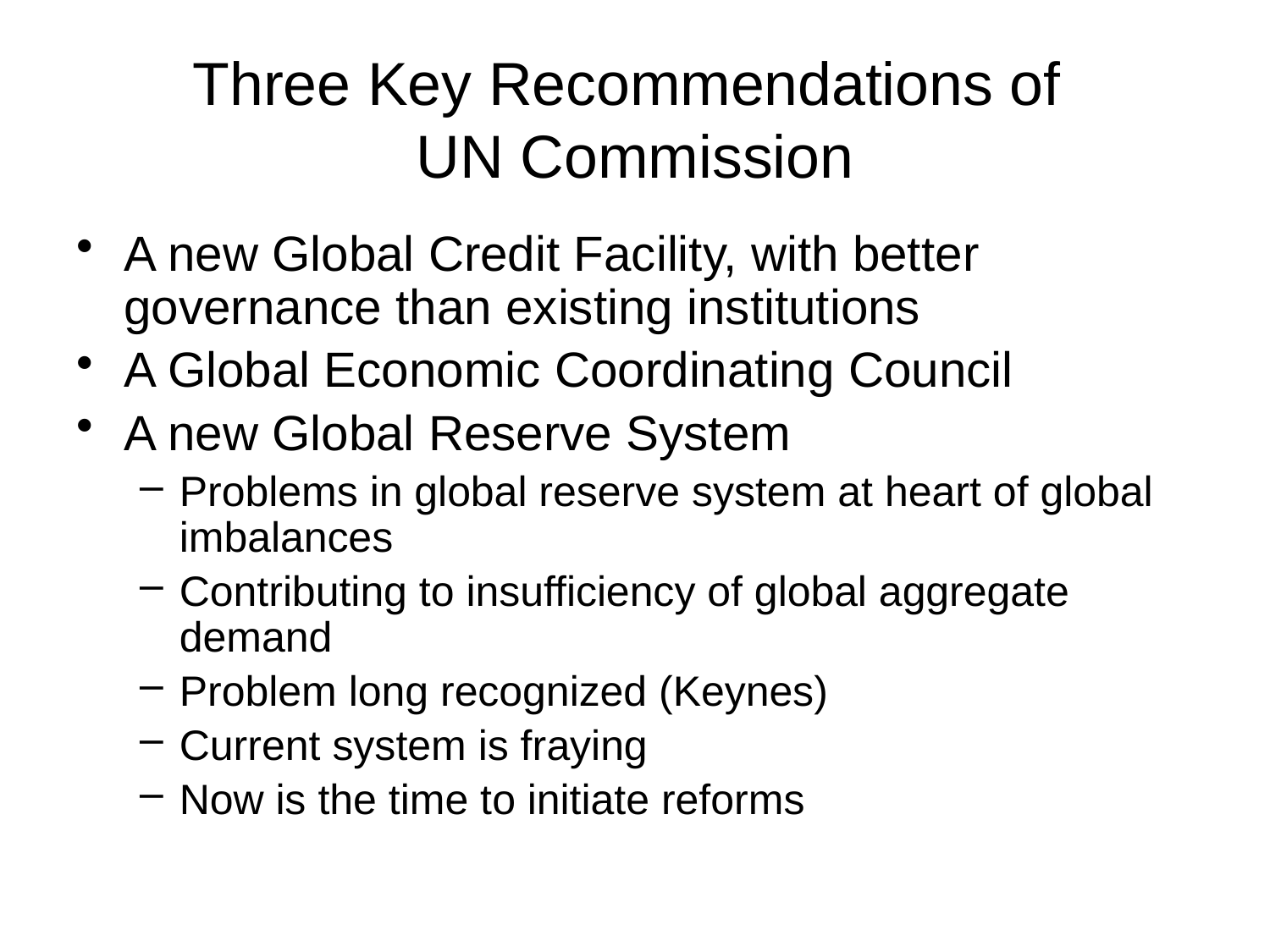

# Three Key Recommendations of UN Commission
A new Global Credit Facility, with better governance than existing institutions
A Global Economic Coordinating Council
A new Global Reserve System
Problems in global reserve system at heart of global imbalances
Contributing to insufficiency of global aggregate demand
Problem long recognized (Keynes)
Current system is fraying
Now is the time to initiate reforms